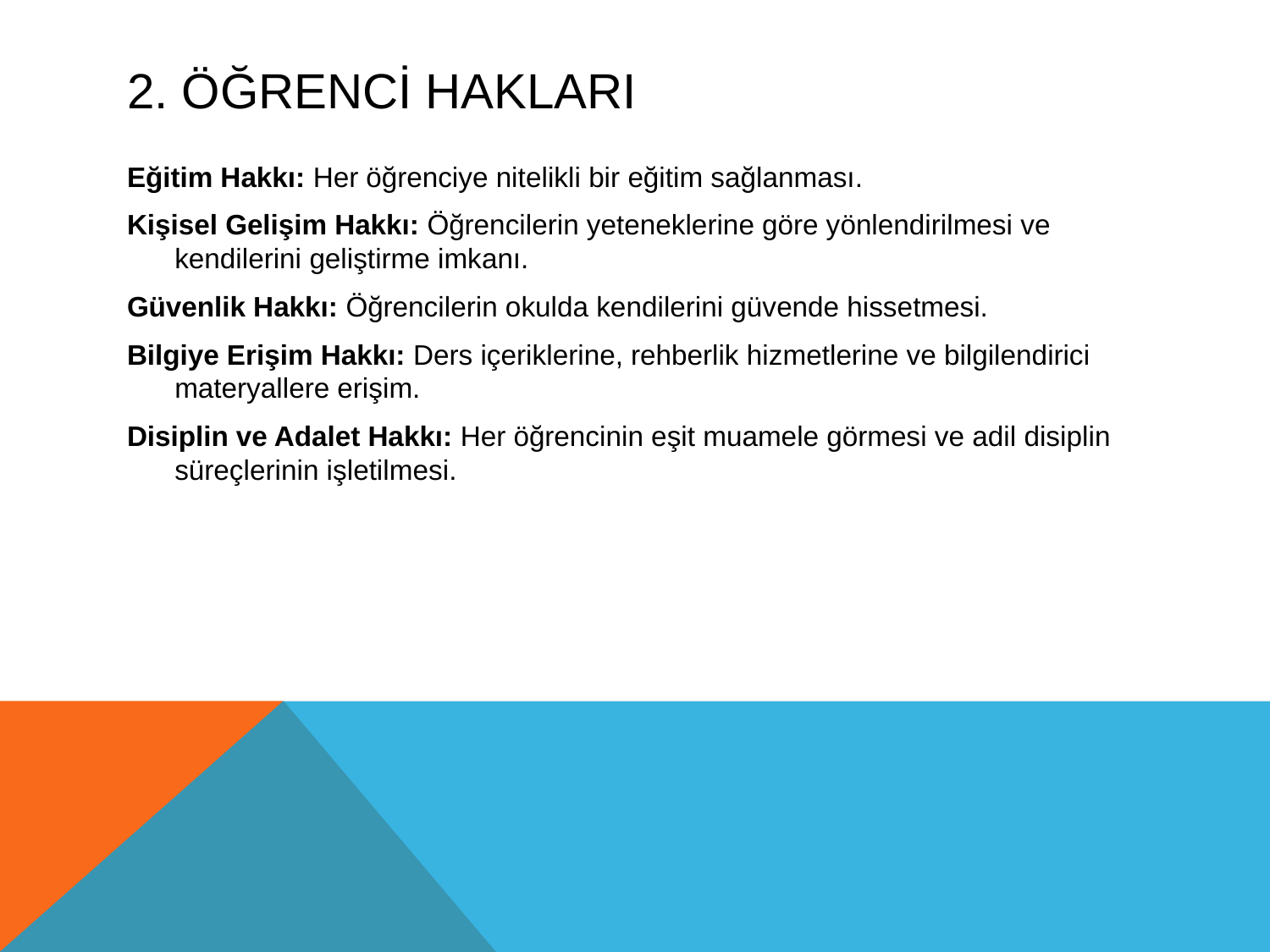

# 2. Öğrencİ HAKLARI
Eğitim Hakkı: Her öğrenciye nitelikli bir eğitim sağlanması.
Kişisel Gelişim Hakkı: Öğrencilerin yeteneklerine göre yönlendirilmesi ve kendilerini geliştirme imkanı.
Güvenlik Hakkı: Öğrencilerin okulda kendilerini güvende hissetmesi.
Bilgiye Erişim Hakkı: Ders içeriklerine, rehberlik hizmetlerine ve bilgilendirici materyallere erişim.
Disiplin ve Adalet Hakkı: Her öğrencinin eşit muamele görmesi ve adil disiplin süreçlerinin işletilmesi.